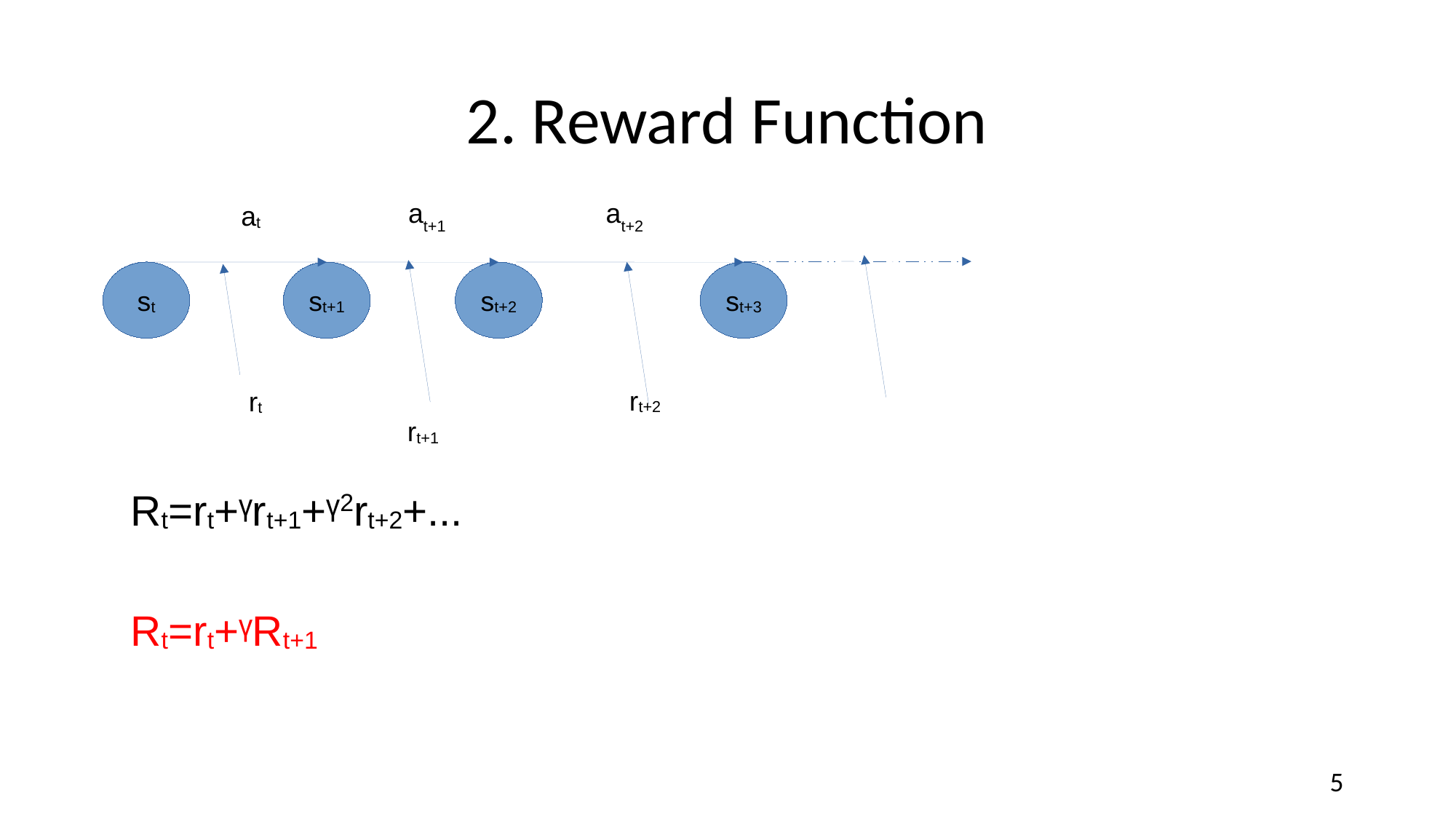

2. Reward Function

at
at+1
at+2

st+3

st

st+1

st+2

rt+2
rt
rt+1
Rt=rt+ᵞrt+1+ᵞ2rt+2+...
Rt=rt+ᵞRt+1

5